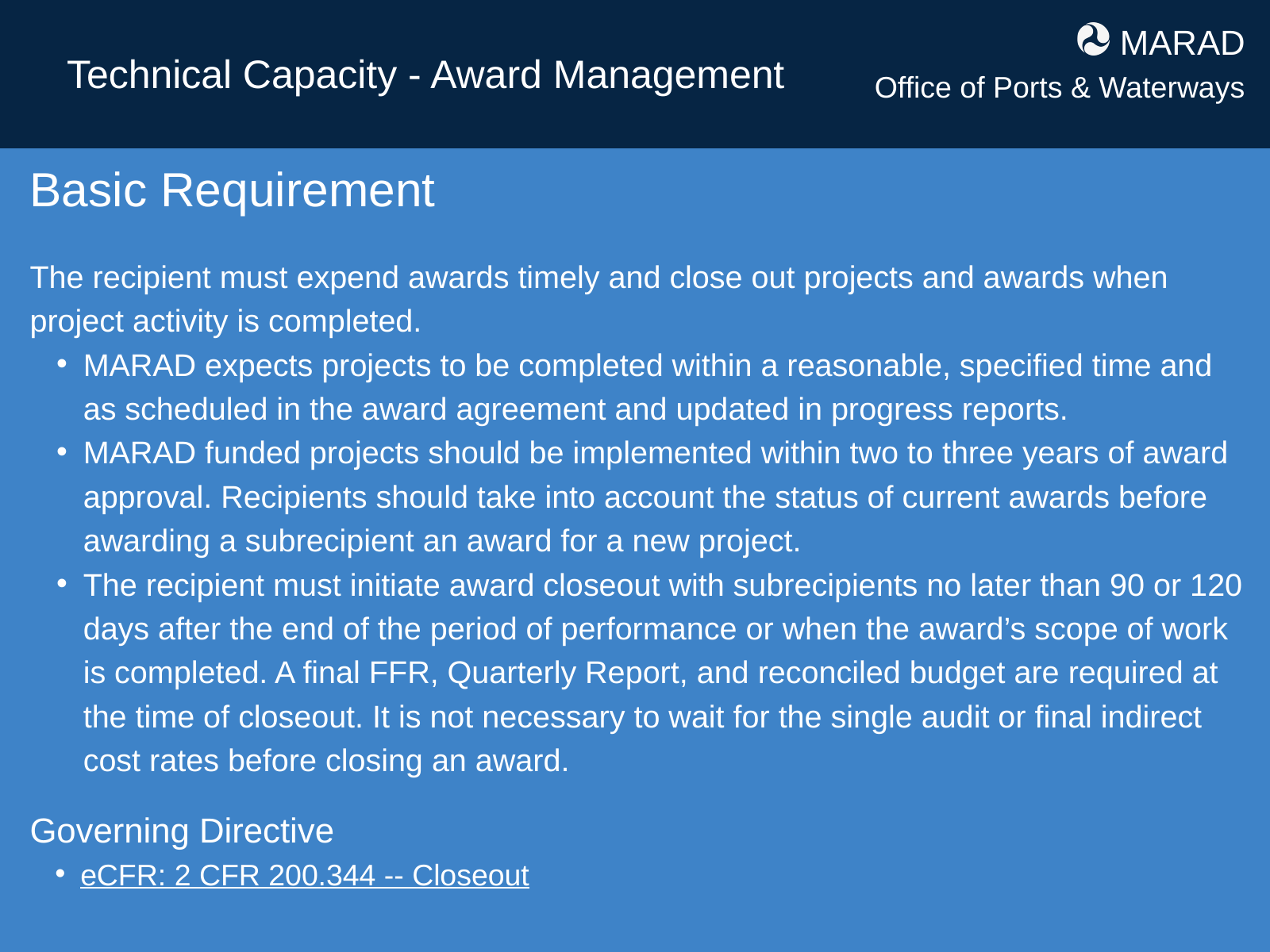

MARAD
Office of Ports & Waterways

Technical Capacity - Award Management
Basic Requirement

The recipient must expend awards timely and close out projects and awards when project activity is completed.
MARAD expects projects to be completed within a reasonable, specified time and as scheduled in the award agreement and updated in progress reports.
MARAD funded projects should be implemented within two to three years of award approval. Recipients should take into account the status of current awards before awarding a subrecipient an award for a new project.
The recipient must initiate award closeout with subrecipients no later than 90 or 120 days after the end of the period of performance or when the award’s scope of work is completed. A final FFR, Quarterly Report, and reconciled budget are required at the time of closeout. It is not necessary to wait for the single audit or final indirect cost rates before closing an award.

Governing Directive
eCFR: 2 CFR 200.344 -- Closeout